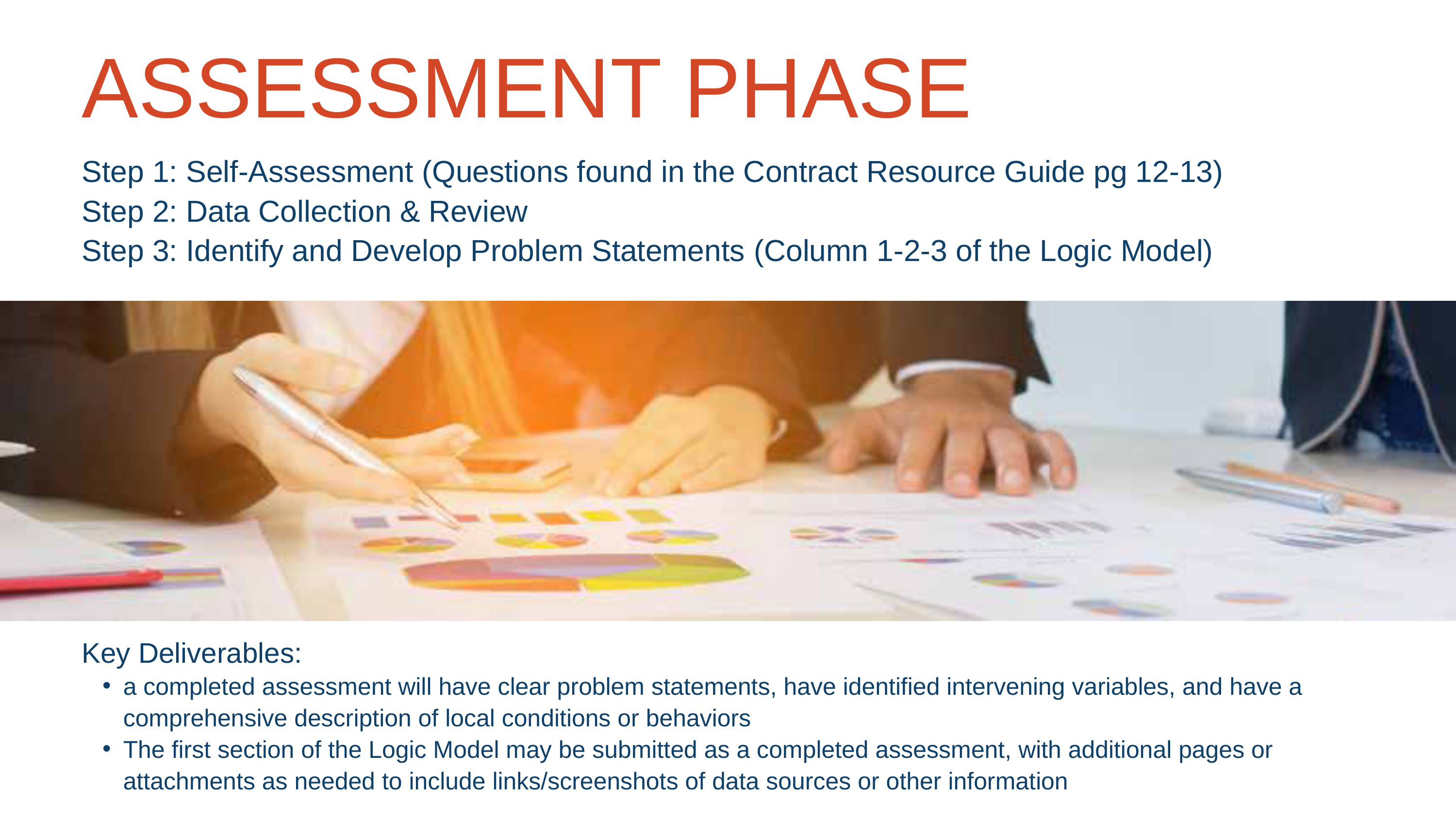

ASSESSMENT PHASE
Step 1: Self-Assessment (Questions found in the Contract Resource Guide pg 12-13)
Step 2: Data Collection & Review
Step 3: Identify and Develop Problem Statements (Column 1-2-3 of the Logic Model)

Key Deliverables:
a completed assessment will have clear problem statements, have identified intervening variables, and have a comprehensive description of local conditions or behaviors
The first section of the Logic Model may be submitted as a completed assessment, with additional pages or attachments as needed to include links/screenshots of data sources or other information